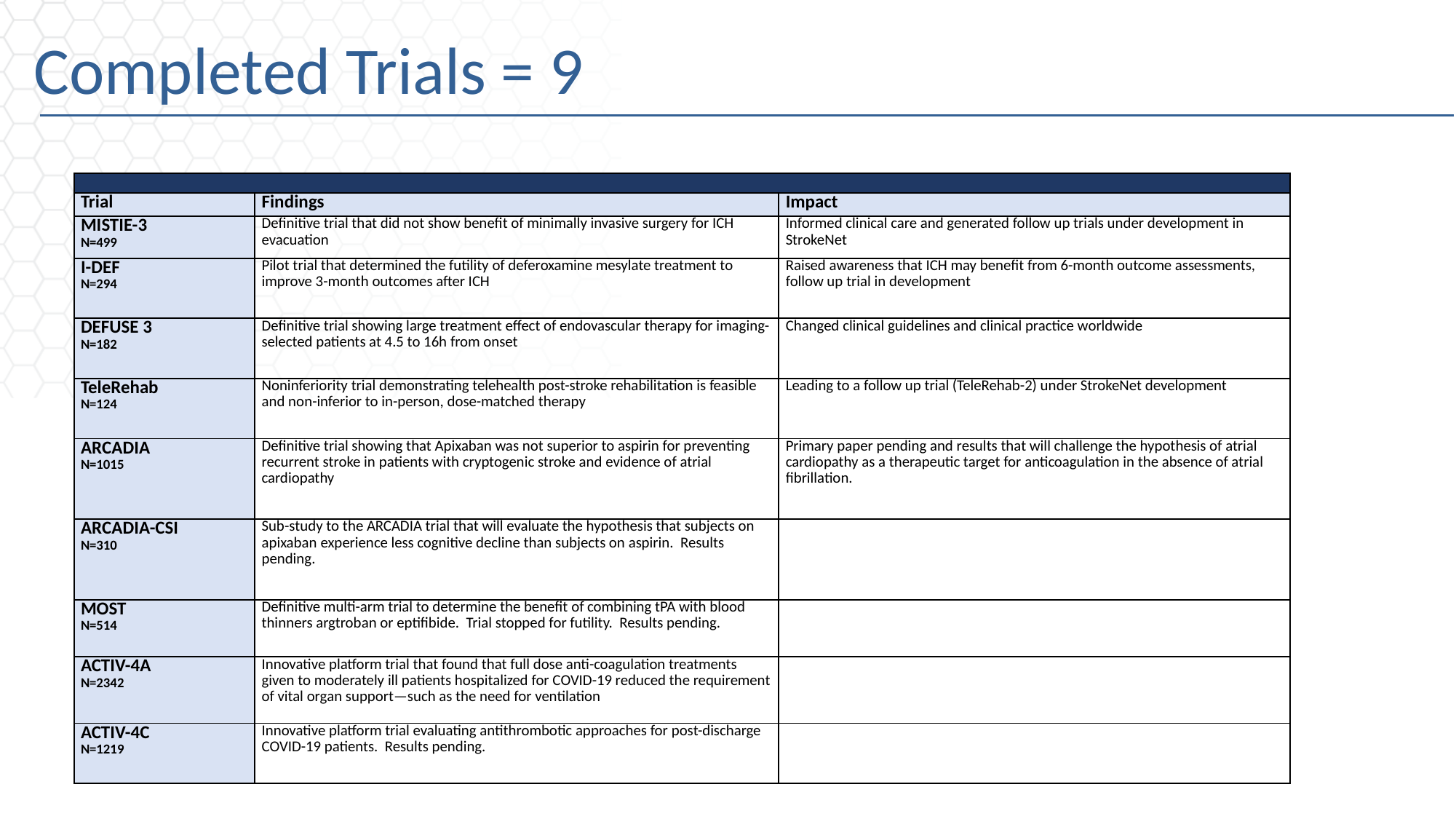

# Completed Trials = 9
|  |  |  |
| --- | --- | --- |
| Trial | Findings | Impact |
| MISTIE-3 N=499 | Definitive trial that did not show benefit of minimally invasive surgery for ICH evacuation | Informed clinical care and generated follow up trials under development in StrokeNet |
| I-DEF N=294 | Pilot trial that determined the futility of deferoxamine mesylate treatment to improve 3-month outcomes after ICH | Raised awareness that ICH may benefit from 6-month outcome assessments, follow up trial in development |
| DEFUSE 3 N=182 | Definitive trial showing large treatment effect of endovascular therapy for imaging-selected patients at 4.5 to 16h from onset | Changed clinical guidelines and clinical practice worldwide |
| TeleRehab N=124 | Noninferiority trial demonstrating telehealth post-stroke rehabilitation is feasible and non-inferior to in-person, dose-matched therapy | Leading to a follow up trial (TeleRehab-2) under StrokeNet development |
| ARCADIA N=1015 | Definitive trial showing that Apixaban was not superior to aspirin for preventing recurrent stroke in patients with cryptogenic stroke and evidence of atrial cardiopathy | Primary paper pending and results that will challenge the hypothesis of atrial cardiopathy as a therapeutic target for anticoagulation in the absence of atrial fibrillation. |
| ARCADIA-CSI N=310 | Sub-study to the ARCADIA trial that will evaluate the hypothesis that subjects on apixaban experience less cognitive decline than subjects on aspirin. Results pending. |  |
| MOST N=514 | Definitive multi-arm trial to determine the benefit of combining tPA with blood thinners argtroban or eptifibide. Trial stopped for futility. Results pending. |  |
| ACTIV-4A N=2342 | Innovative platform trial that found that full dose anti-coagulation treatments given to moderately ill patients hospitalized for COVID-19 reduced the requirement of vital organ support—such as the need for ventilation |  |
| ACTIV-4C N=1219 | Innovative platform trial evaluating antithrombotic approaches for post-discharge COVID-19 patients. Results pending. |  |